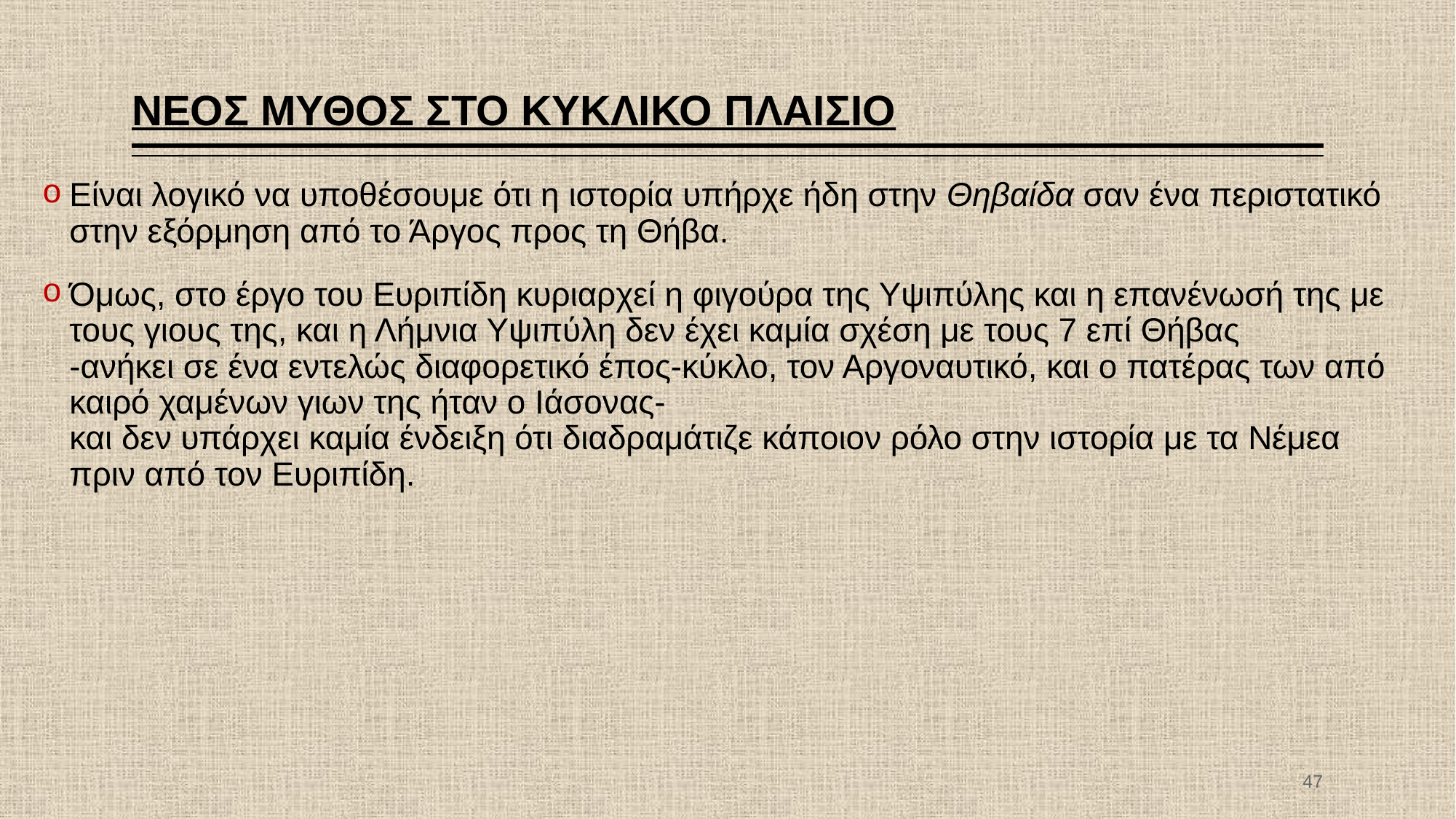

# ΝΕΟΣ ΜΥΘΟΣ ΣΤΟ ΚΥΚΛΙΚΟ ΠΛΑΙΣΙΟ
Είναι λογικό να υποθέσουμε ότι η ιστορία υπήρχε ήδη στην Θηβαίδα σαν ένα περιστατικό στην εξόρμηση από το Άργος προς τη Θήβα.
Όμως, στο έργο του Ευριπίδη κυριαρχεί η φιγούρα της Υψιπύλης και η επανένωσή της με τους γιους της, και η Λήμνια Υψιπύλη δεν έχει καμία σχέση με τους 7 επί Θήβας
-ανήκει σε ένα εντελώς διαφορετικό έπος-κύκλο, τον Αργοναυτικό, και ο πατέρας των από καιρό χαμένων γιων της ήταν ο Ιάσονας-
και δεν υπάρχει καμία ένδειξη ότι διαδραμάτιζε κάποιον ρόλο στην ιστορία με τα Νέμεα πριν από τον Ευριπίδη.
47